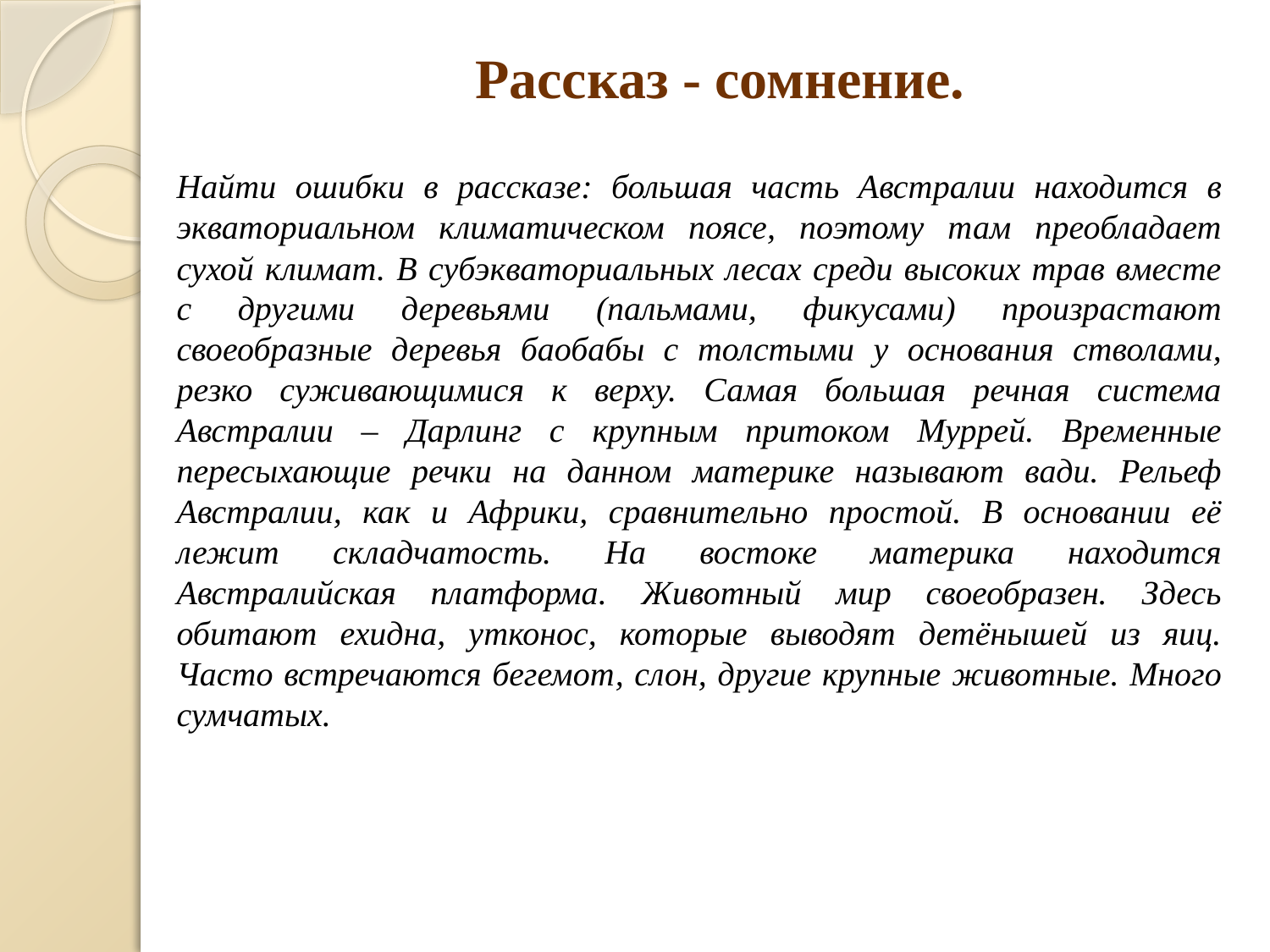

# Рассказ - сомнение.

Найти ошибки в рассказе: большая часть Австралии находится в экваториальном климатическом поясе, поэтому там преобладает сухой климат. В субэкваториальных лесах среди высоких трав вместе с другими деревьями (пальмами, фикусами) произрастают своеобразные деревья баобабы с толстыми у основания стволами, резко суживающимися к верху. Самая большая речная система Австралии – Дарлинг с крупным притоком Муррей. Временные пересыхающие речки на данном материке называют вади. Рельеф Австралии, как и Африки, сравнительно простой. В основании её лежит складчатость. На востоке материка находится Австралийская платформа. Животный мир своеобразен. Здесь обитают ехидна, утконос, которые выводят детёнышей из яиц. Часто встречаются бегемот, слон, другие крупные животные. Много сумчатых.